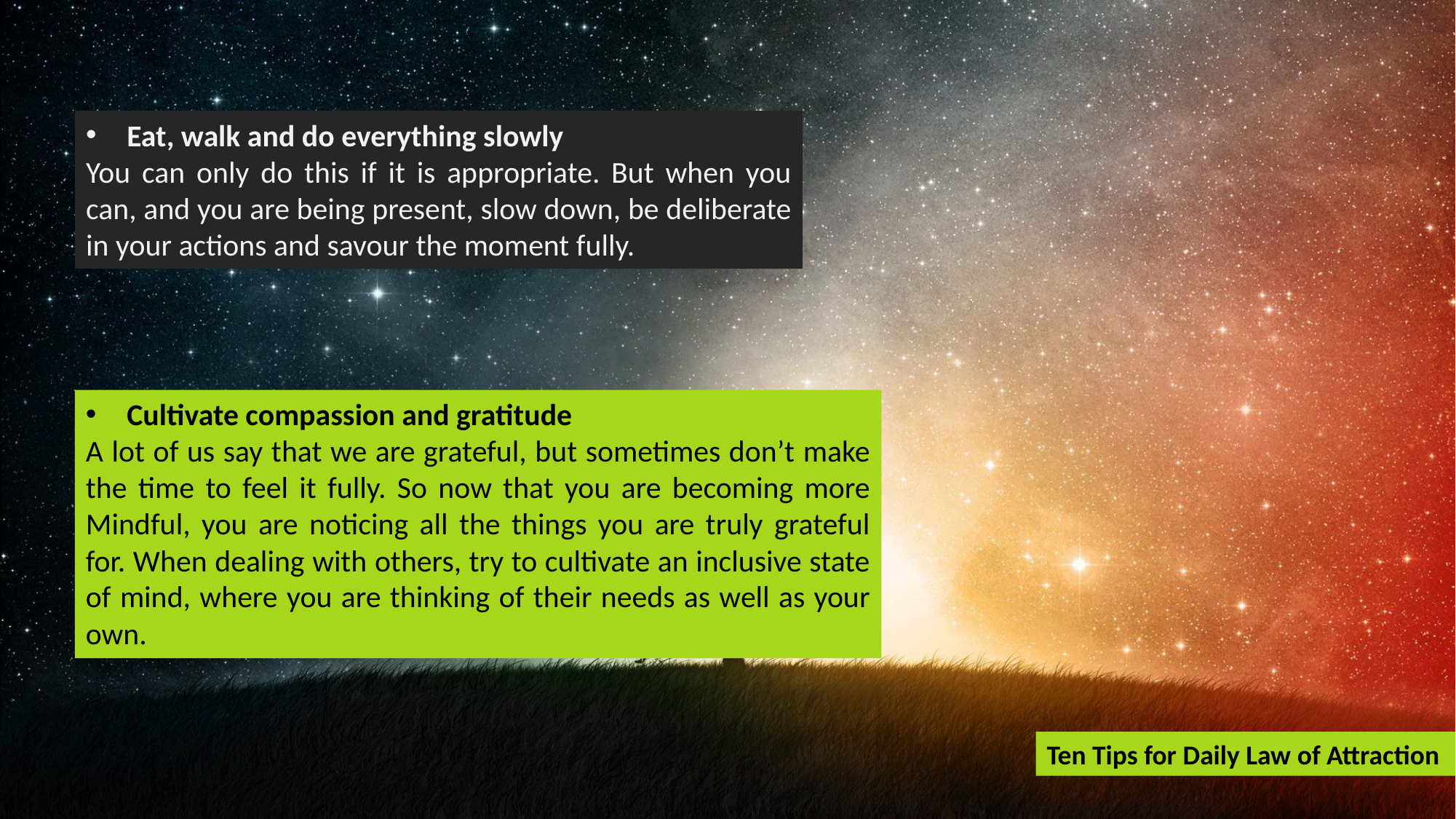

Eat, walk and do everything slowly
You can only do this if it is appropriate. But when you can, and you are being present, slow down, be deliberate in your actions and savour the moment fully.
Cultivate compassion and gratitude
A lot of us say that we are grateful, but sometimes don’t make the time to feel it fully. So now that you are becoming more Mindful, you are noticing all the things you are truly grateful for. When dealing with others, try to cultivate an inclusive state of mind, where you are thinking of their needs as well as your own.
Ten Tips for Daily Law of Attraction